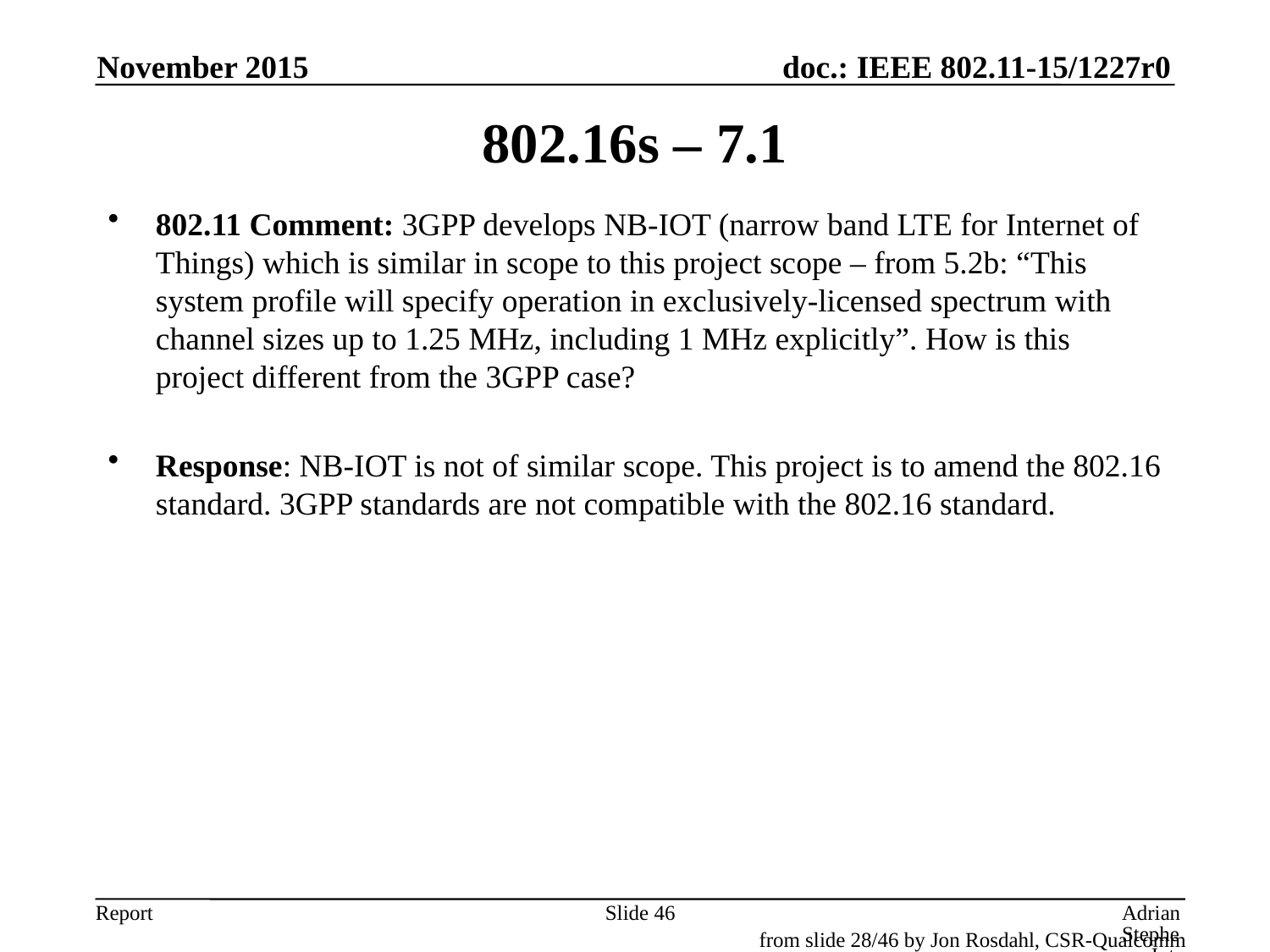

November 2015
# 802.16s – 7.1
802.11 Comment: 3GPP develops NB-IOT (narrow band LTE for Internet of Things) which is similar in scope to this project scope – from 5.2b: “This system profile will specify operation in exclusively-licensed spectrum with channel sizes up to 1.25 MHz, including 1 MHz explicitly”. How is this project different from the 3GPP case?

Response: NB-IOT is not of similar scope. This project is to amend the 802.16 standard. 3GPP standards are not compatible with the 802.16 standard.
Slide 46
Adrian Stephens, Intel Corporation
from slide 28/46 by Jon Rosdahl, CSR-Qualcomm